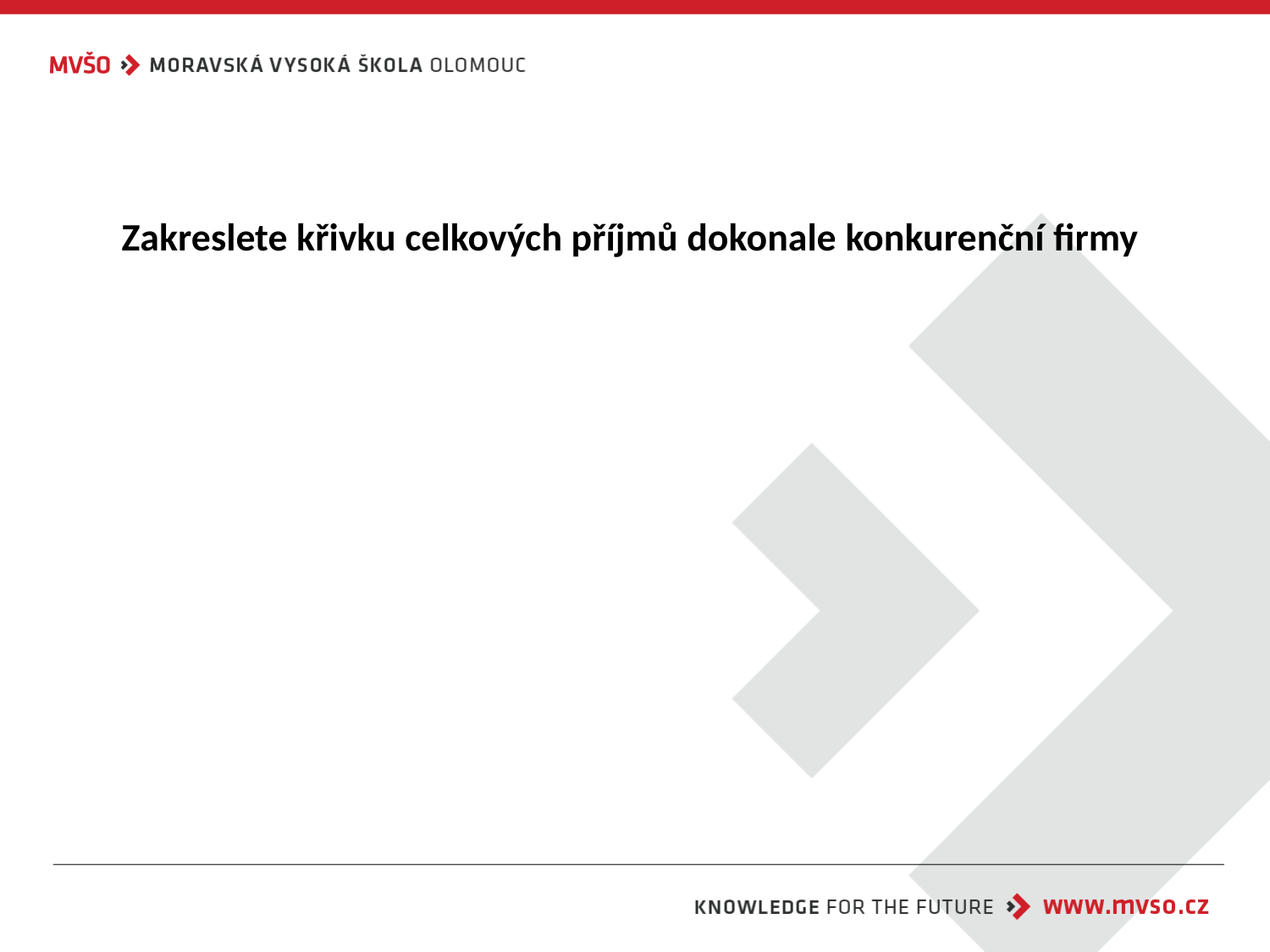

# Zakreslete křivku celkových příjmů dokonale konkurenční firmy